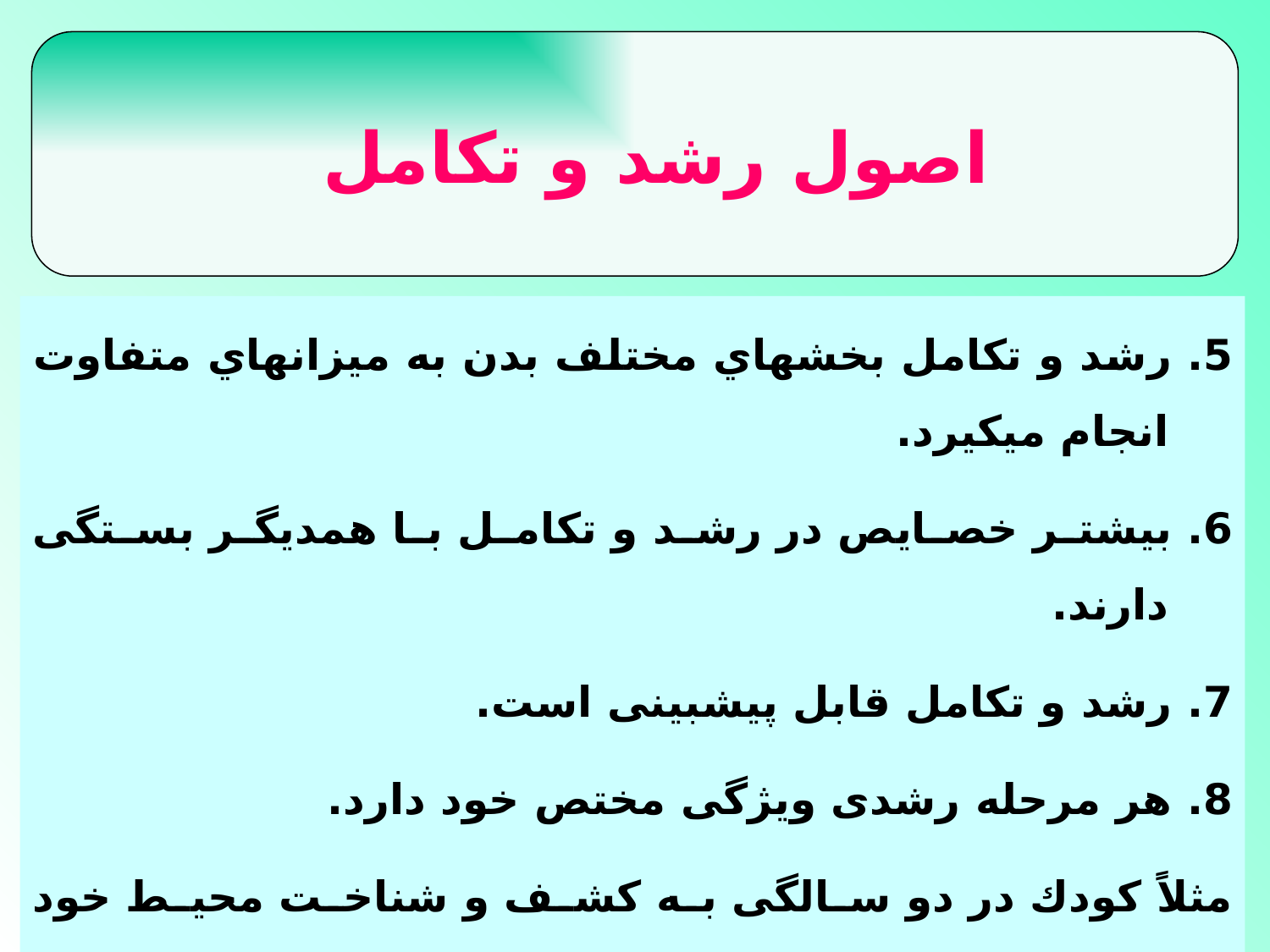

اصول رشد و تكامل
5. رشد و تكامل بخشهاي مختلف بدن به ميزانهاي متفاوت انجام ميكيرد.
6. بيشتر خصايص در رشد و تكامل با همديگر بستگى دارند.
7. رشد و تكامل قابل پيش‏بينى است.
8. هر مرحله رشدى ويژگى مختص خود دارد.
مثلاً كودك در دو سالگى به كشف و شناخت محيط خود تلاش مى‏كند و بيشتر روى اين تلاش متمركز است، مى‏كوشد كنترل بدنش را بدست بگيرد و سخن گفتن را فراگيرد.